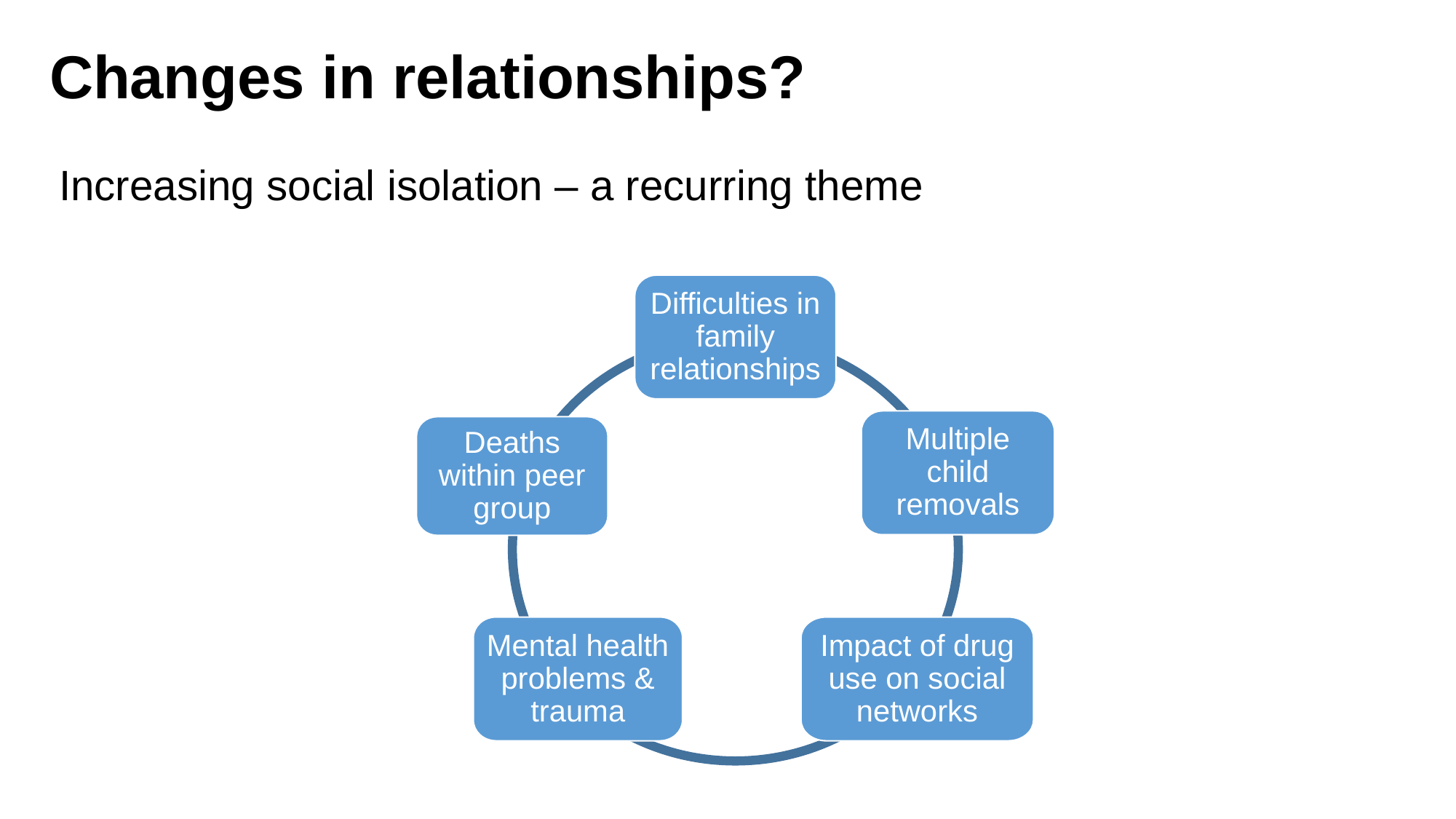

# Changes in relationships?
Increasing social isolation – a recurring theme

Difficulties in family relationships
Multiple child removals
Deaths within peer group
Impact of drug use on social networks
Mental health problems & trauma